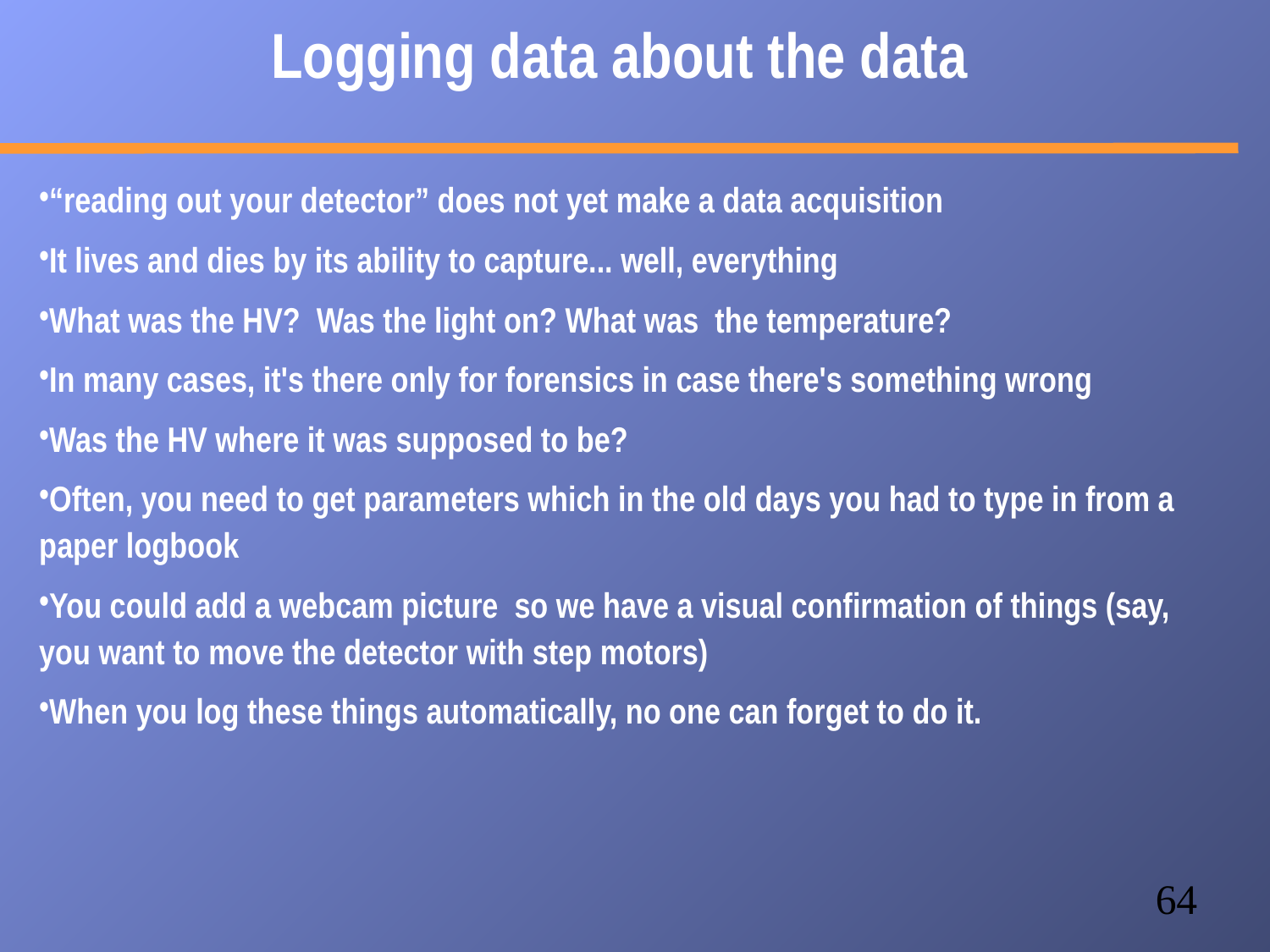

Logging data about the data
“reading out your detector” does not yet make a data acquisition
It lives and dies by its ability to capture... well, everything
What was the HV?  Was the light on? What was  the temperature?
In many cases, it's there only for forensics in case there's something wrong
Was the HV where it was supposed to be?
Often, you need to get parameters which in the old days you had to type in from a paper logbook
You could add a webcam picture  so we have a visual confirmation of things (say, you want to move the detector with step motors)
When you log these things automatically, no one can forget to do it.

64